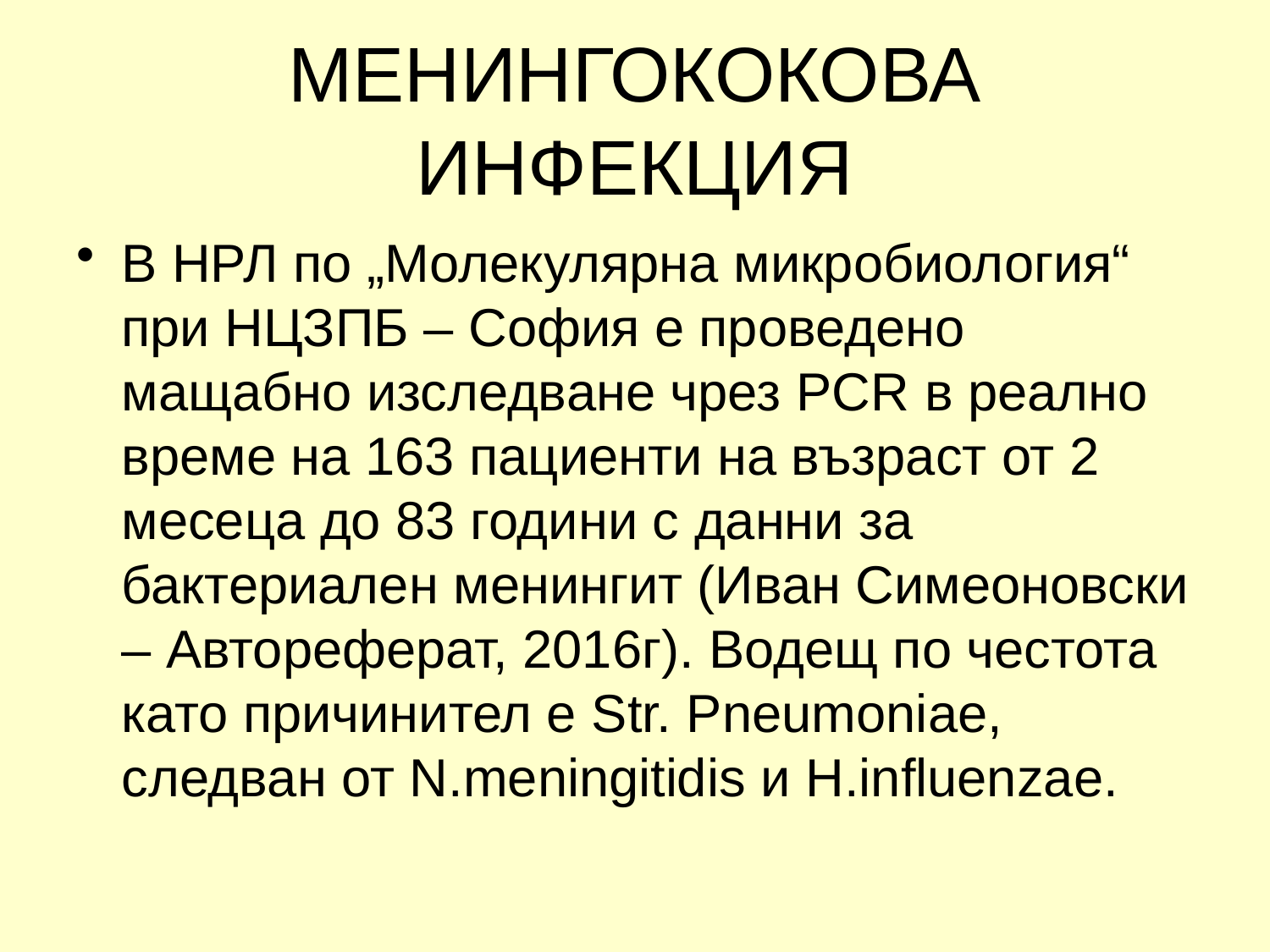

# МЕНИНГОКОКОВА ИНФЕКЦИЯ
В НРЛ по „Молекулярна микробиология“ при НЦЗПБ – София е проведено мащабно изследване чрез PCR в реално време на 163 пациенти на възраст от 2 месеца до 83 години с данни за бактериален менингит (Иван Симеоновски – Автореферат, 2016г). Водещ по честота като причинител е Str. Pneumoniae, следван от N.meningitidis и H.influenzae.